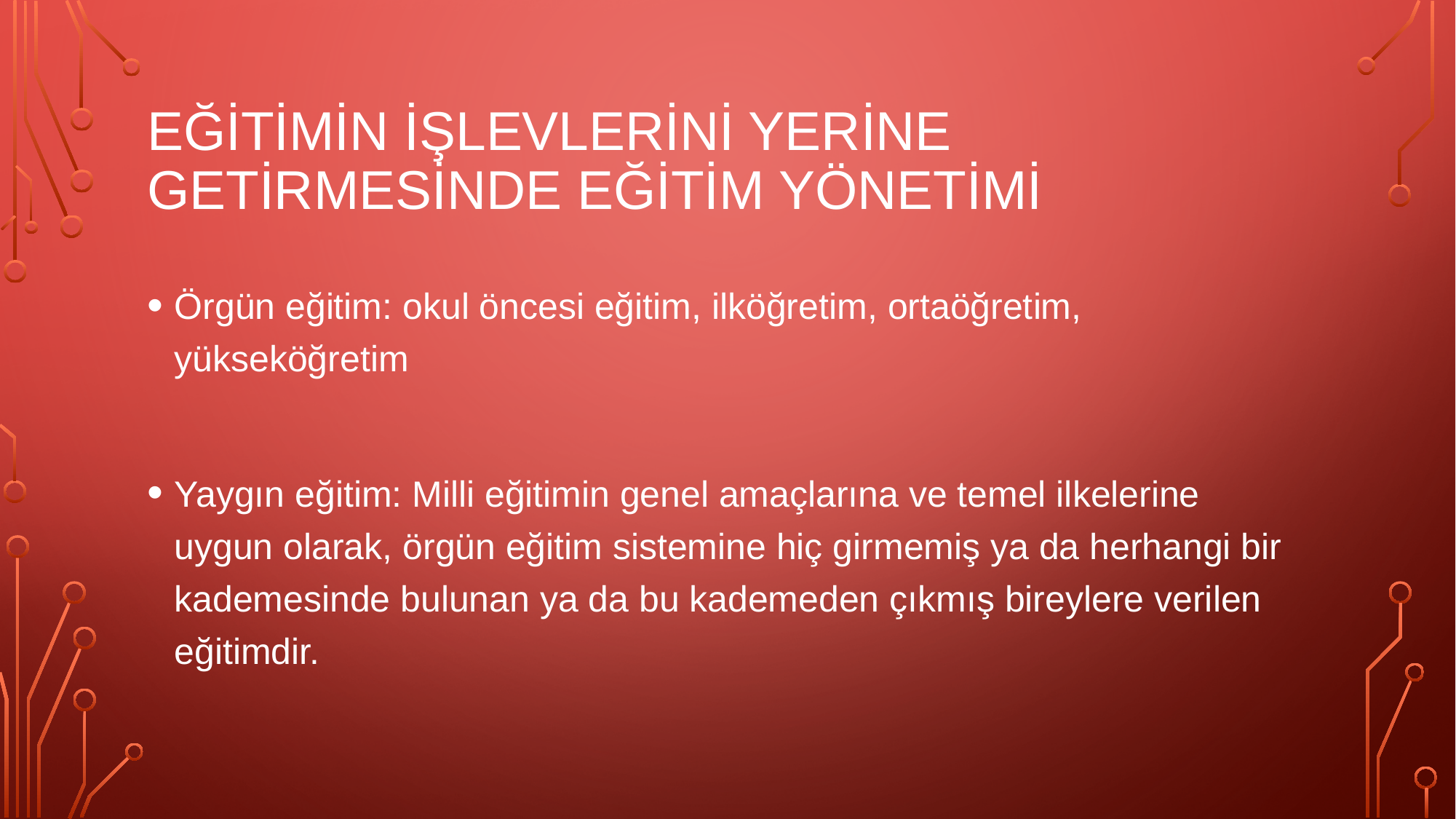

# Eğitimin işlevlerini yerine getirmesinde eğitim yönetimi
Örgün eğitim: okul öncesi eğitim, ilköğretim, ortaöğretim, yükseköğretim

Yaygın eğitim: Milli eğitimin genel amaçlarına ve temel ilkelerine uygun olarak, örgün eğitim sistemine hiç girmemiş ya da herhangi bir kademesinde bulunan ya da bu kademeden çıkmış bireylere verilen eğitimdir.